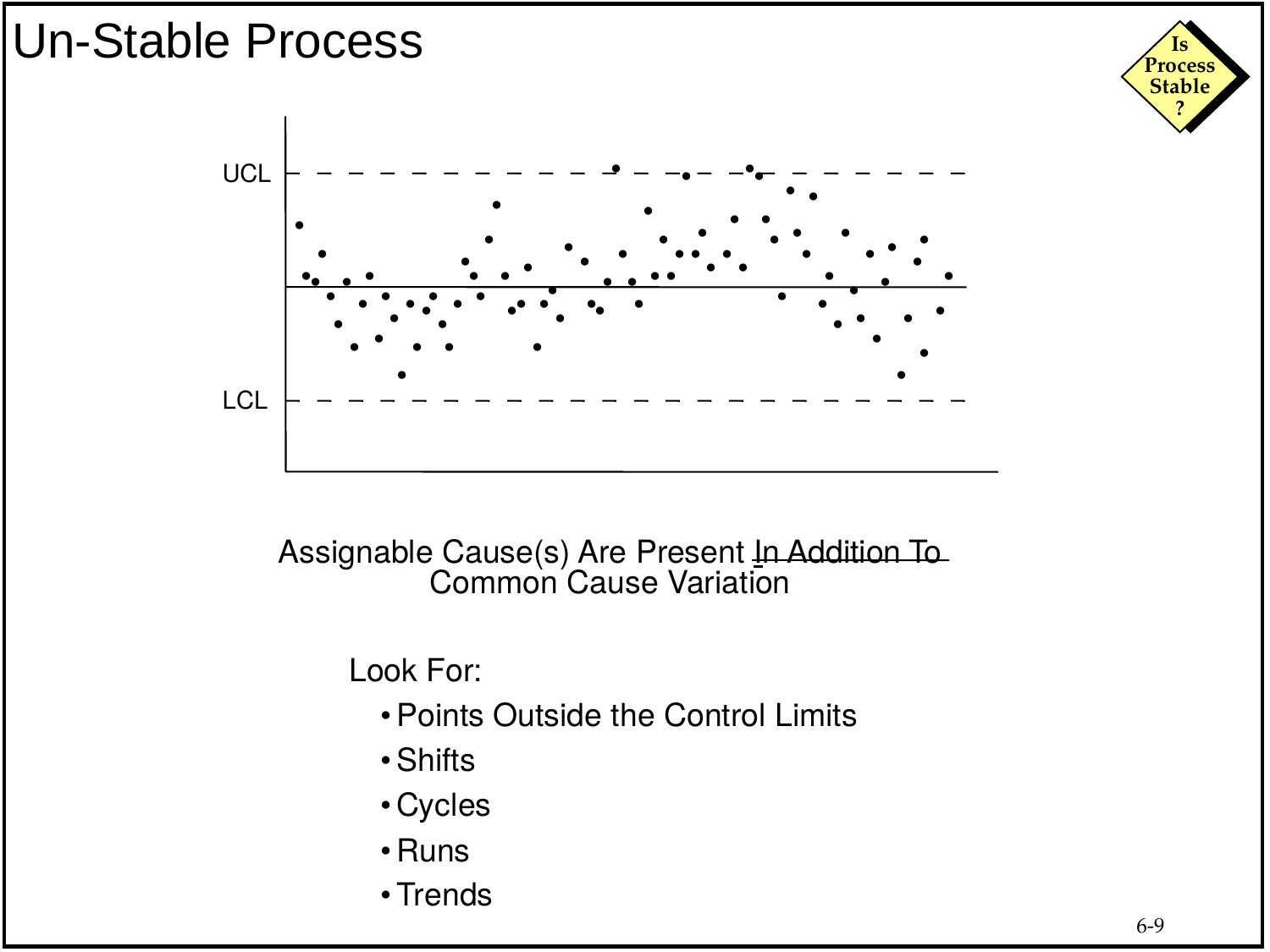

Un-Stable Process

U
C
L

L
C
L

•
•
•
•
•
•
•
•
•
•
•
•
•
•
•
•
•
•
•
•
•
•
•
•
•
•
•
•
•
•
•
•
•
•
•
•
•
•
•
•
•
•
•
•
•
•
•
•
•
•
•
•
•
•
•
•
•
•
•
•
•
•
•
•
•
•
•
•
•
•
•
•
•
•
•
•
•
•
•
•
•
A
s
s
i
g
n
a
b
l
e

C
a
u
s
e
(
s
)

A
r
e

P
r
e
s
e
n
t

I
n

A
d
d
i
t
i
o
n

T
o

C
o
m
m
o
n

C
a
u
s
e

V
a
r
i
a
t
i
o
n
L
o
o
k

F
o
r
:

•

P
o
i
n
t
s

O
u
t
s
i
d
e

t
h
e

C
o
n
t
r
o
l

L
i
m
i
t
s

•

S
h
i
f
t
s

•

C
y
c
l
e
s

•

R
u
n
s

•

T
r
e
n
d
s